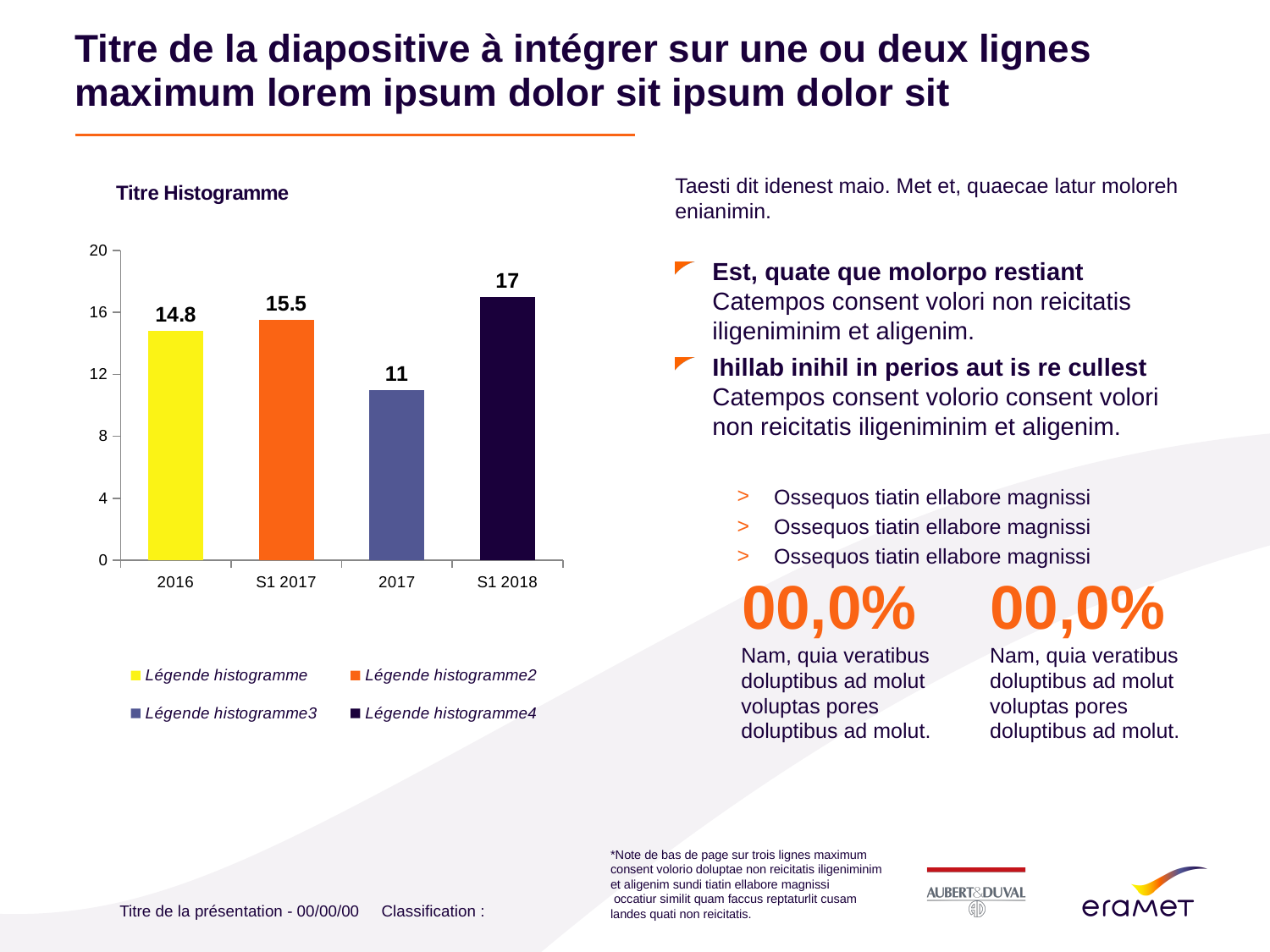

# Titre de la diapositive à intégrer sur une ou deux lignes maximum lorem ipsum dolor sit ipsum dolor sit

### Chart: Titre Histogramme

| Category | Légende histogramme | Légende histogramme2 | Légende histogramme3 | Légende histogramme4 |
|---|---|---|---|---|
| 2016 | 14.8 | None | None | None |
| S1 2017 | None | 15.5 | None | None |
| 2017 | None | None | 11.0 | None |
| S1 2018 | None | None | None | 17.0 |
Taesti dit idenest maio. Met et, quaecae latur moloreh enianimin.

Est, quate que molorpo restiant
Catempos consent volori non reicitatis iligeniminim et aligenim.
Ihillab inihil in perios aut is re cullest
Catempos consent volorio consent volori non reicitatis iligeniminim et aligenim.

Ossequos tiatin ellabore magnissi
Ossequos tiatin ellabore magnissi
Ossequos tiatin ellabore magnissi
00,0%
Nam, quia veratibus
doluptibus ad molut voluptas pores doluptibus ad molut.
00,0%
Nam, quia veratibus
doluptibus ad molut voluptas pores doluptibus ad molut.
*Note de bas de page sur trois lignes maximum consent volorio doluptae non reicitatis iligeniminim et aligenim sundi tiatin ellabore magnissi
 occatiur similit quam faccus reptaturlit cusam landes quati non reicitatis.
Titre de la présentation - 00/00/00     Classification :